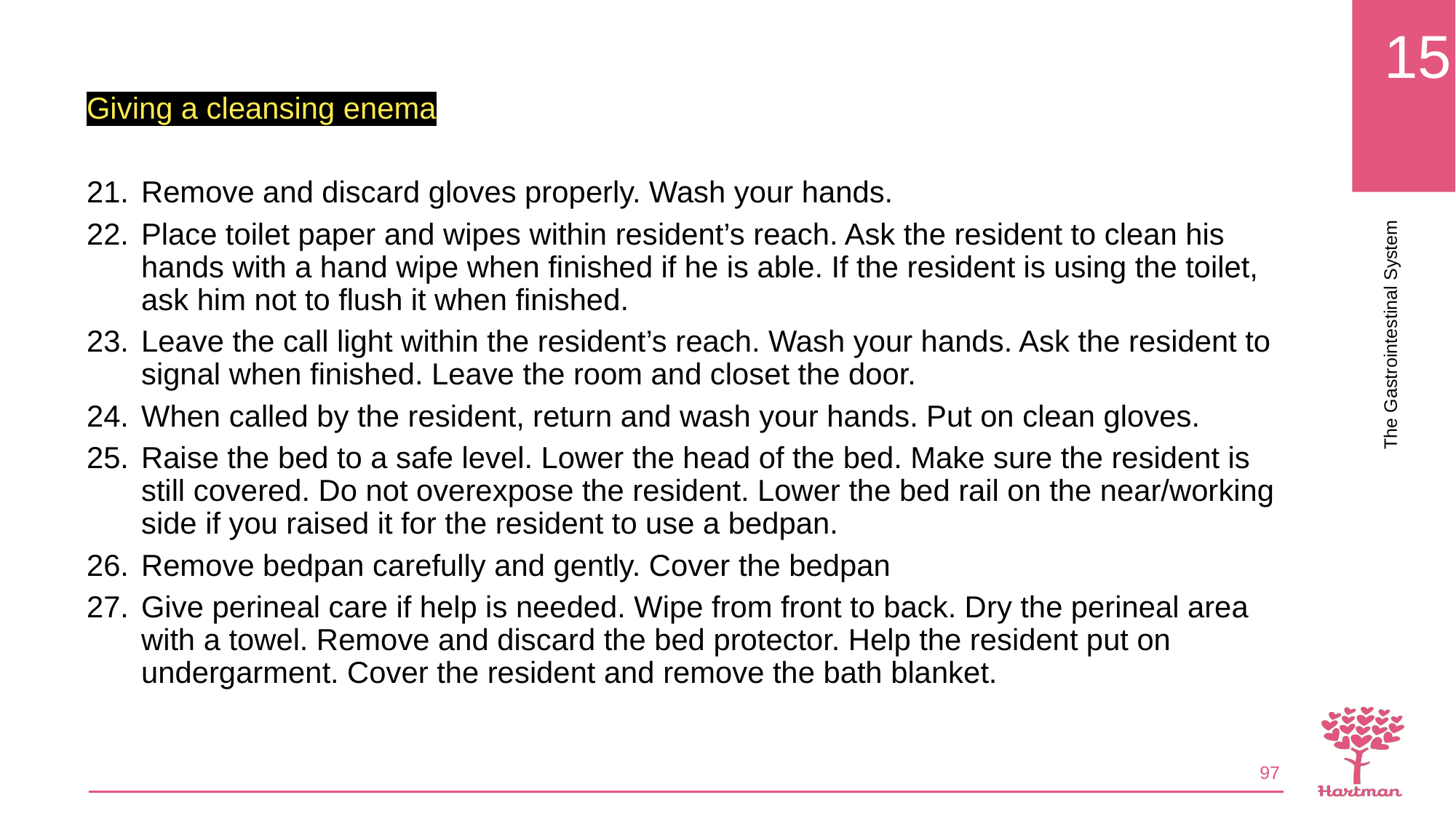

Giving a cleansing enema

Remove and discard gloves properly. Wash your hands.
Place toilet paper and wipes within resident’s reach. Ask the resident to clean his hands with a hand wipe when finished if he is able. If the resident is using the toilet, ask him not to flush it when finished.
Leave the call light within the resident’s reach. Wash your hands. Ask the resident to signal when finished. Leave the room and closet the door.
When called by the resident, return and wash your hands. Put on clean gloves.
Raise the bed to a safe level. Lower the head of the bed. Make sure the resident is still covered. Do not overexpose the resident. Lower the bed rail on the near/working side if you raised it for the resident to use a bedpan.
Remove bedpan carefully and gently. Cover the bedpan
Give perineal care if help is needed. Wipe from front to back. Dry the perineal area with a towel. Remove and discard the bed protector. Help the resident put on undergarment. Cover the resident and remove the bath blanket.

97